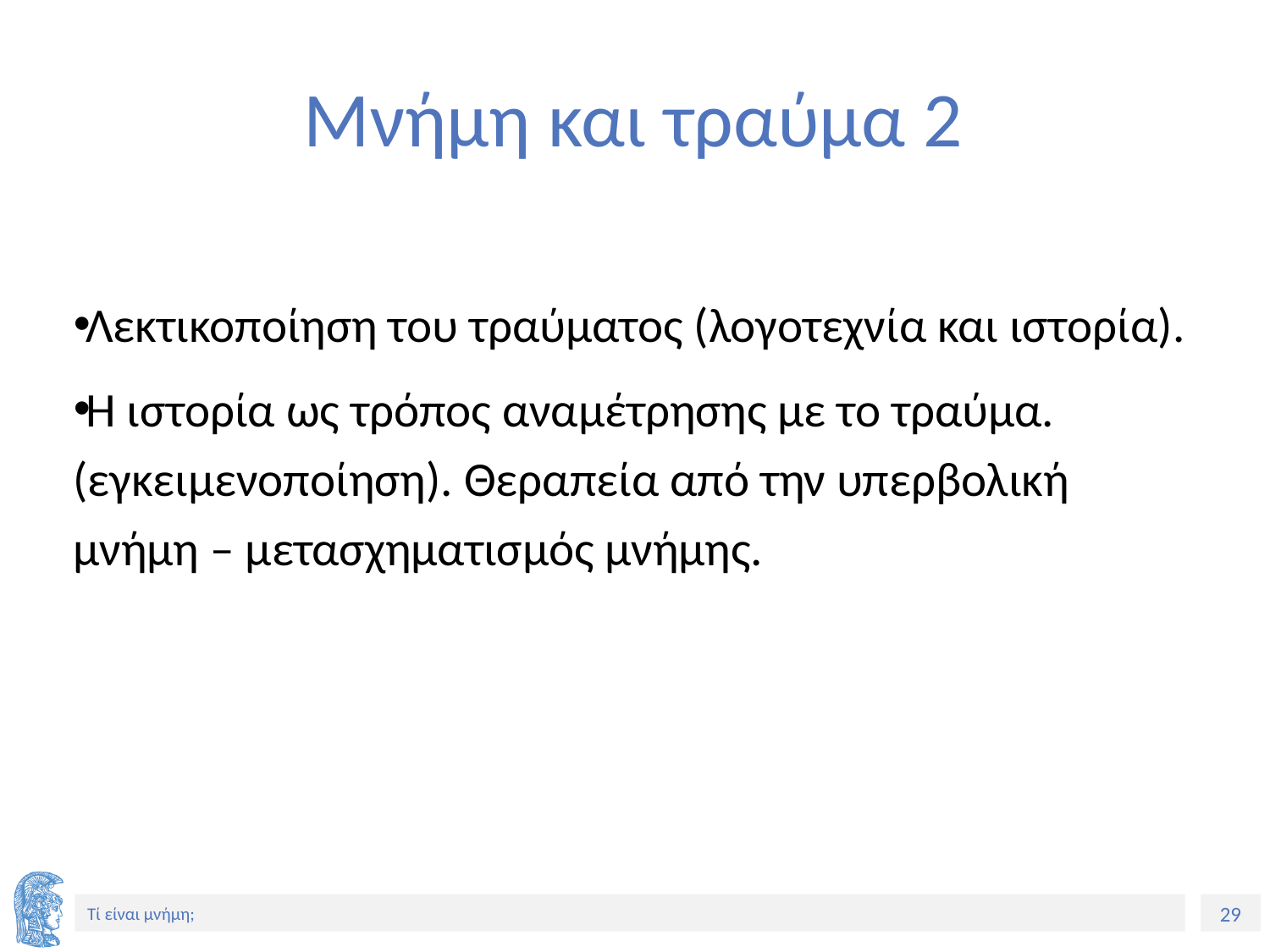

# Μνήμη και τραύμα 2
Λεκτικοποίηση του τραύματος (λογοτεχνία και ιστορία).
Η ιστορία ως τρόπος αναμέτρησης με το τραύμα. (εγκειμενοποίηση). Θεραπεία από την υπερβολική μνήμη – μετασχηματισμός μνήμης.